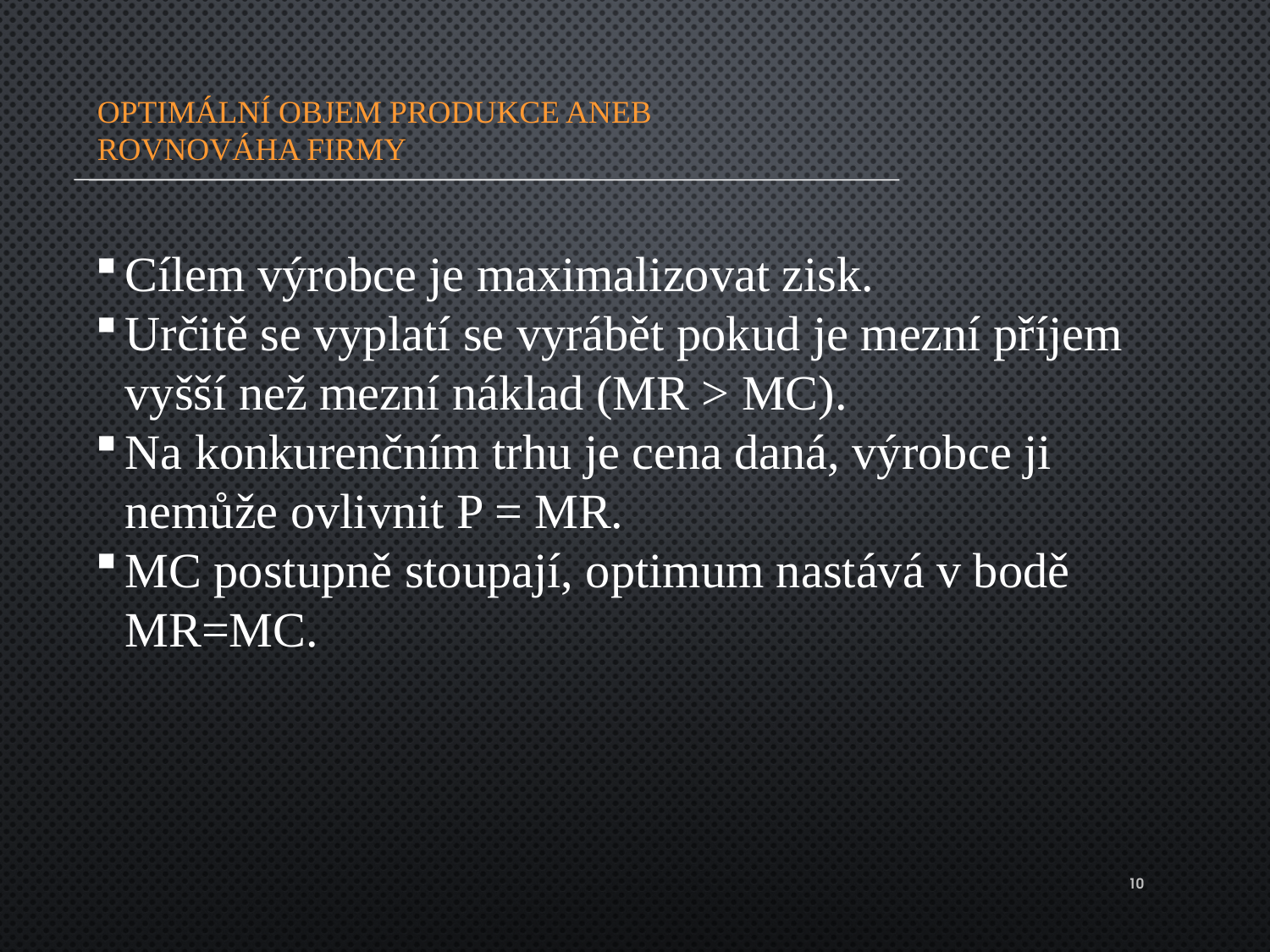

# Optimální objem produkce aneb rovnováha firmy

Cílem výrobce je maximalizovat zisk.
Určitě se vyplatí se vyrábět pokud je mezní příjem vyšší než mezní náklad (MR > MC).
Na konkurenčním trhu je cena daná, výrobce ji nemůže ovlivnit P = MR.
MC postupně stoupají, optimum nastává v bodě MR=MC.
10